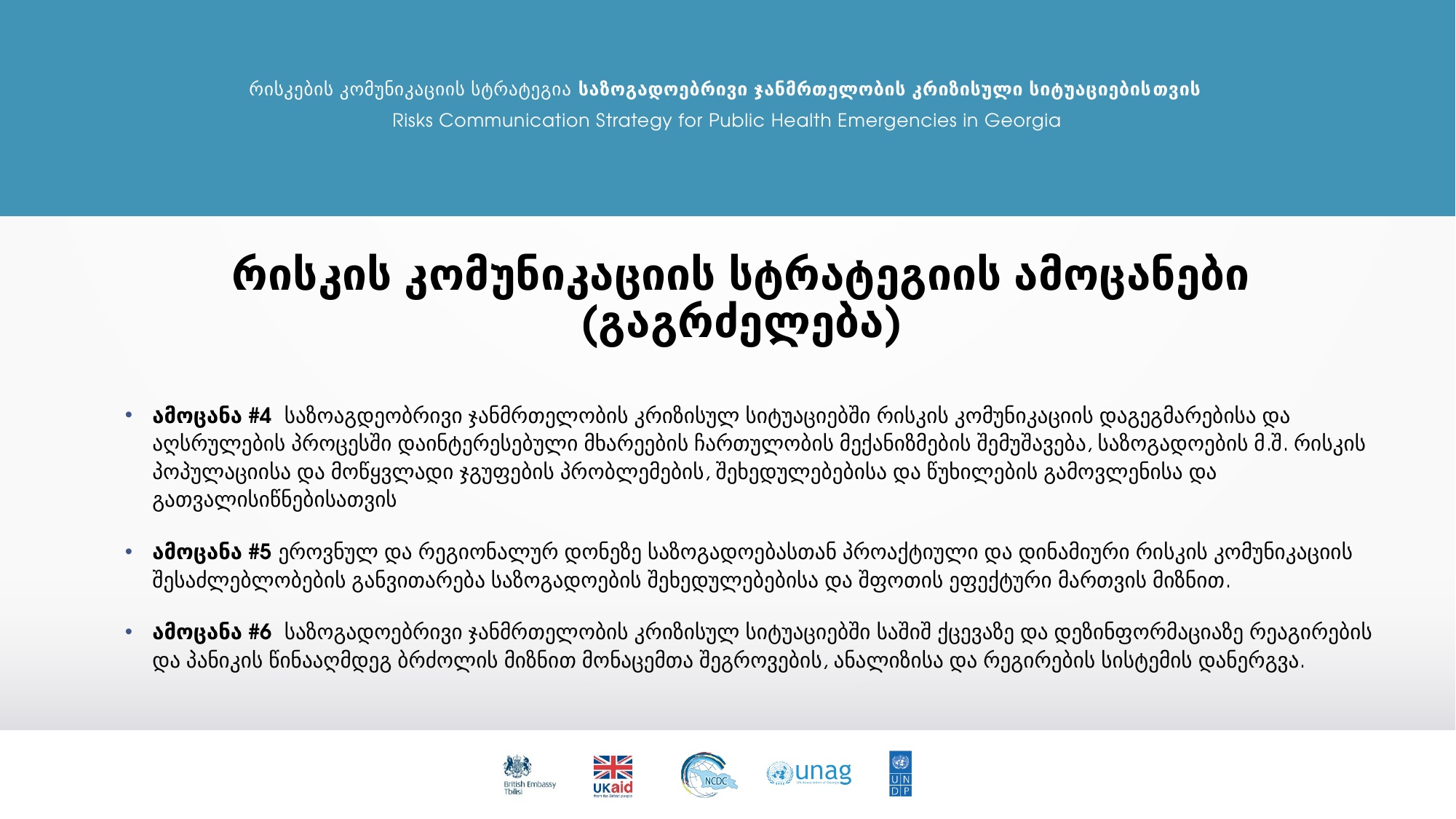

# რისკის კომუნიკაციის სტრატეგიის ამოცანები (გაგრძელება)
ამოცანა #4  საზოაგდეობრივი ჯანმრთელობის კრიზისულ სიტუაციებში რისკის კომუნიკაციის დაგეგმარებისა და აღსრულების პროცესში დაინტერესებული მხარეების ჩართულობის მექანიზმების შემუშავება, საზოგადოების მ.შ. რისკის პოპულაციისა და მოწყვლადი ჯგუფების პრობლემების, შეხედულებებისა და წუხილების გამოვლენისა და გათვალისიწნებისათვის
ამოცანა #5 ეროვნულ და რეგიონალურ დონეზე საზოგადოებასთან პროაქტიული და დინამიური რისკის კომუნიკაციის შესაძლებლობების განვითარება საზოგადოების შეხედულებებისა და შფოთის ეფექტური მართვის მიზნით.
ამოცანა #6  საზოგადოებრივი ჯანმრთელობის კრიზისულ სიტუაციებში საშიშ ქცევაზე და დეზინფორმაციაზე რეაგირების და პანიკის წინააღმდეგ ბრძოლის მიზნით მონაცემთა შეგროვების, ანალიზისა და რეგირების სისტემის დანერგვა.